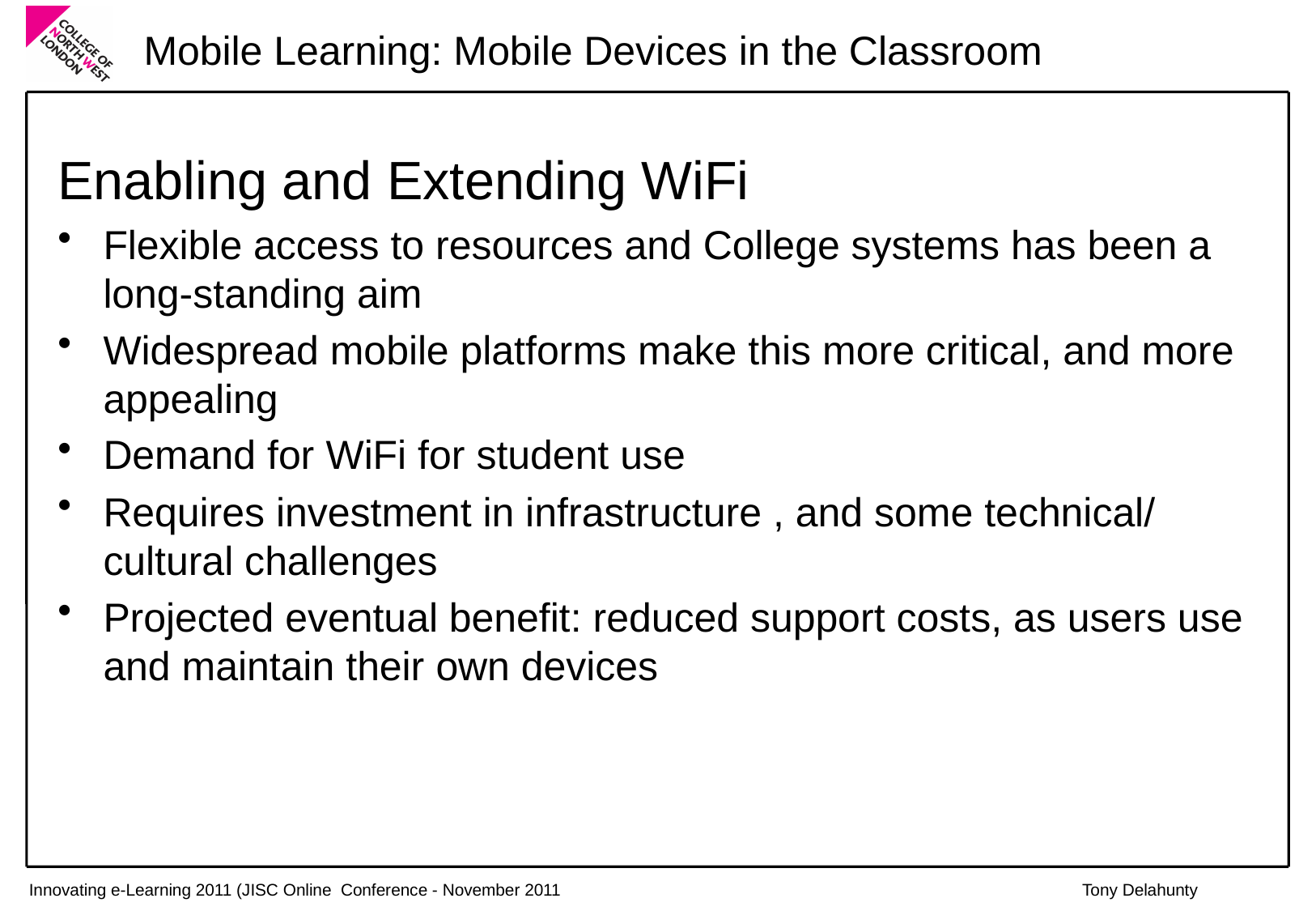

Enabling and Extending WiFi
Flexible access to resources and College systems has been a long-standing aim
Widespread mobile platforms make this more critical, and more appealing
Demand for WiFi for student use
Requires investment in infrastructure , and some technical/ cultural challenges
Projected eventual benefit: reduced support costs, as users use and maintain their own devices